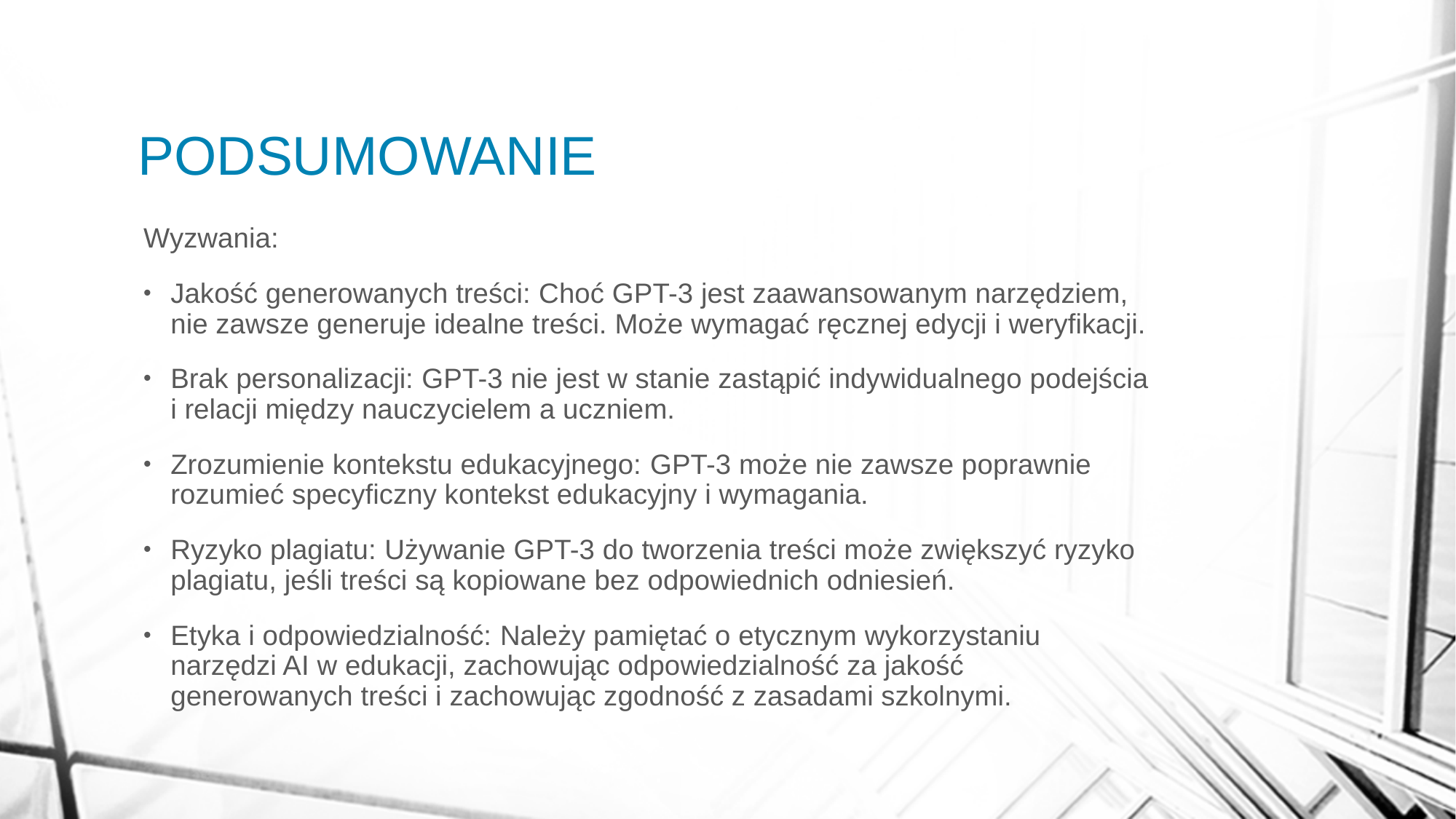

# PODSUMOWANIE
Wyzwania:
Jakość generowanych treści: Choć GPT-3 jest zaawansowanym narzędziem, nie zawsze generuje idealne treści. Może wymagać ręcznej edycji i weryfikacji.
Brak personalizacji: GPT-3 nie jest w stanie zastąpić indywidualnego podejścia i relacji między nauczycielem a uczniem.
Zrozumienie kontekstu edukacyjnego: GPT-3 może nie zawsze poprawnie rozumieć specyficzny kontekst edukacyjny i wymagania.
Ryzyko plagiatu: Używanie GPT-3 do tworzenia treści może zwiększyć ryzyko plagiatu, jeśli treści są kopiowane bez odpowiednich odniesień.
Etyka i odpowiedzialność: Należy pamiętać o etycznym wykorzystaniu narzędzi AI w edukacji, zachowując odpowiedzialność za jakość generowanych treści i zachowując zgodność z zasadami szkolnymi.